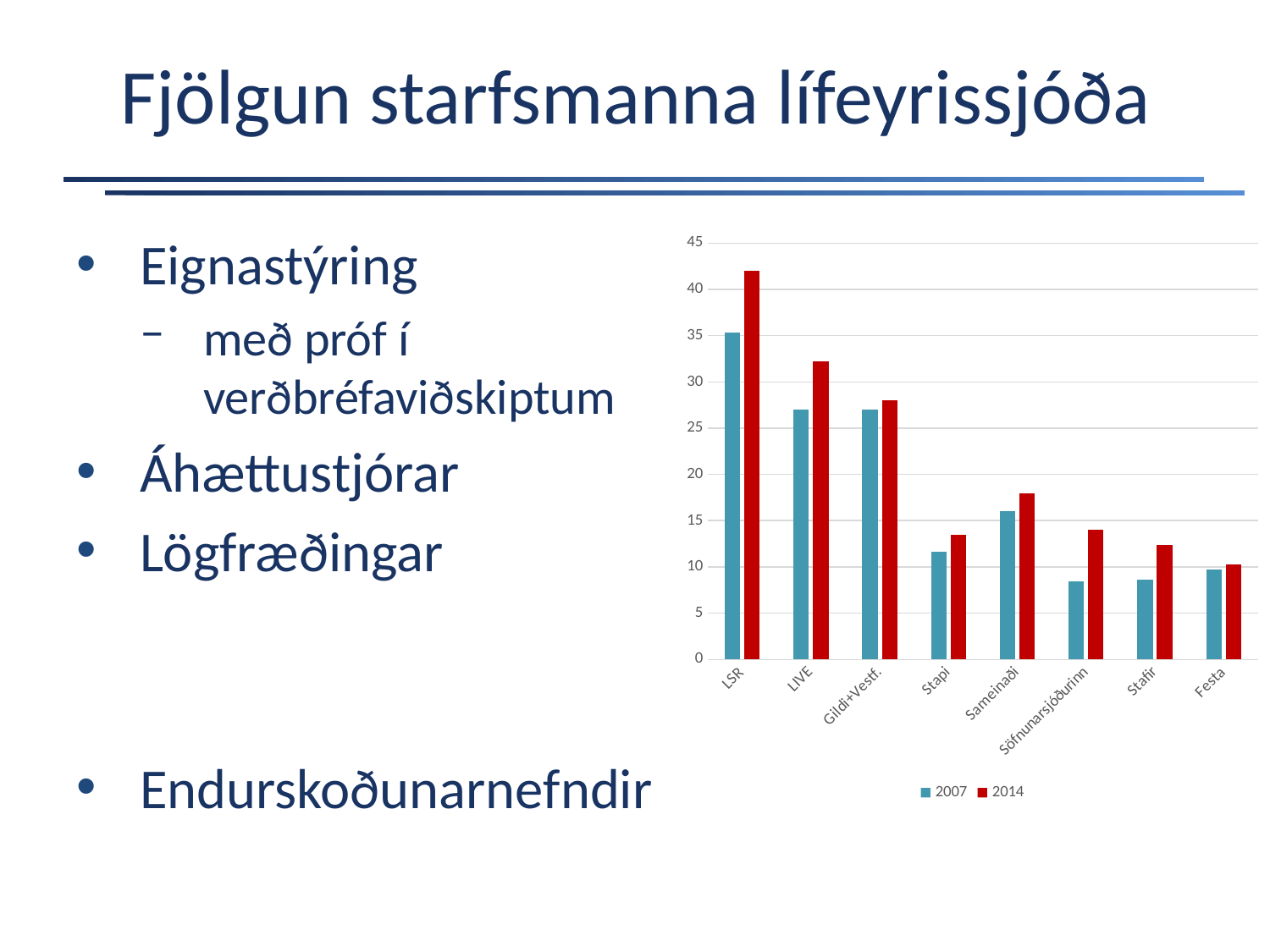

# Fjölgun starfsmanna lífeyrissjóða
Eignastýring
með próf í verðbréfaviðskiptum
Áhættustjórar
Lögfræðingar

Endurskoðunarnefndir

### Chart

| Category | 2007 | 2014 |
|---|---|---|
| LSR | 35.3 | 42.0 |
| LIVE | 27.0 | 32.2 |
| Gildi+Vestf. | 27.0 | 28.0 |
| Stapi | 11.6 | 13.5 |
| Sameinaði | 16.0 | 18.0 |
| Söfnunarsjóðurinn | 8.4 | 14.0 |
| Stafir | 8.6 | 12.4 |
| Festa | 9.7 | 10.3 |